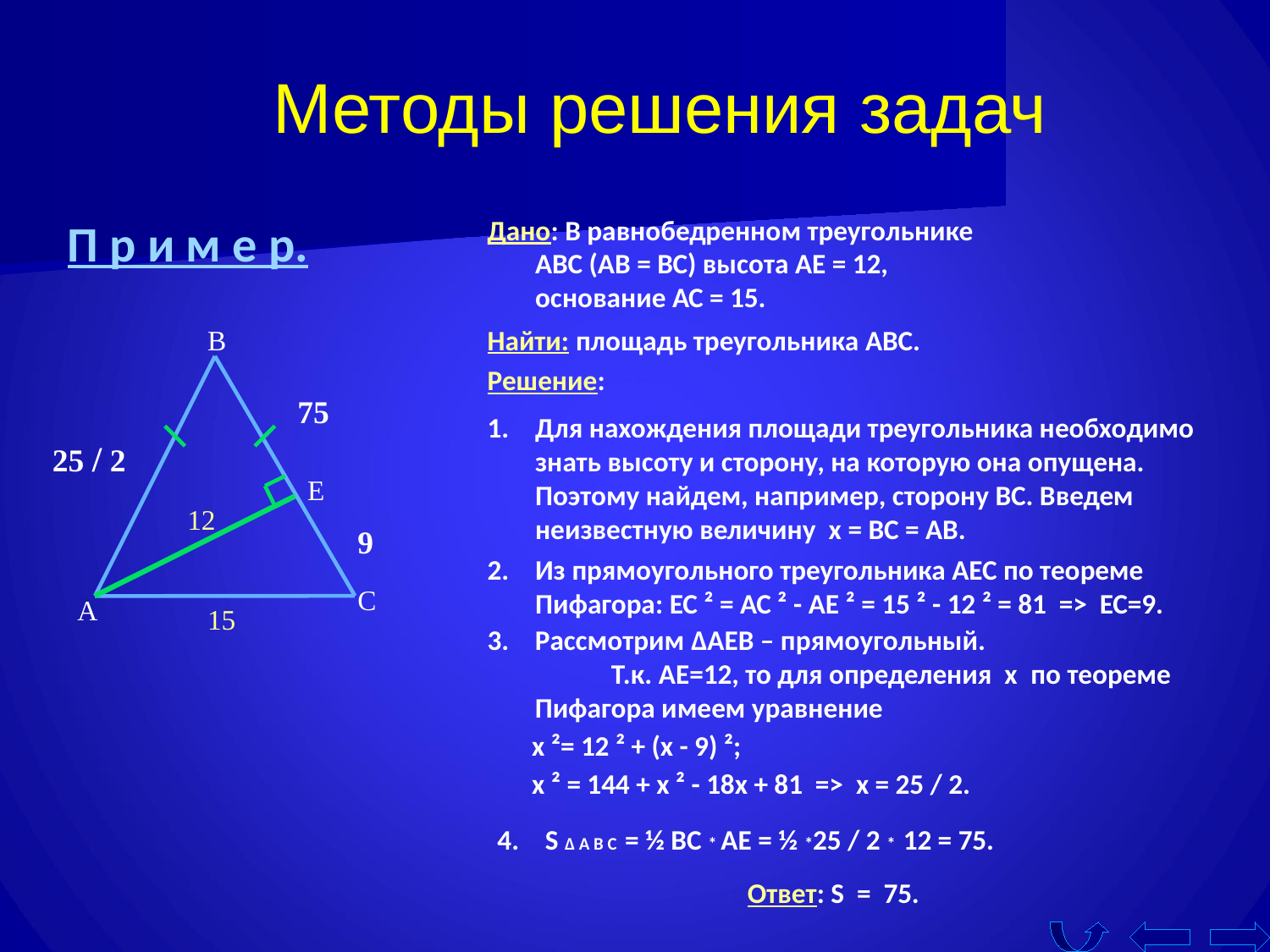

Методы решения задач
П р и м е р.
Дано: В равнобедренном треугольнике АВС (АВ = ВС) высота АЕ = 12, основание АС = 15.
B
Найти: площадь треугольника АВС.
Решение:
Для нахождения площади треугольника необходимо знать высоту и сторону, на которую она опущена. Поэтому найдем, например, сторону ВС. Введем неизвестную величину  х = ВС = АВ.
75
25 / 2
E
12
9
Из прямоугольного треугольника АЕС по теореме Пифагора: ЕС ² = АС ² - АЕ ² = 15 ² - 12 ² = 81  =>  ЕС=9.
C
A
15
Рассмотрим ΔАЕВ – прямоугольный.                                                   Т.к. АЕ=12, то для определения  х  по теореме Пифагора имеем уравнение
       х ²= 12 ² + (х - 9) ²;
       х ² = 144 + х ² - 18х + 81  =>  х = 25 / 2.
S Δ A B C  = ½ BC * AE = ½ *25 / 2 *  12 = 75.
Ответ: S  =  75.